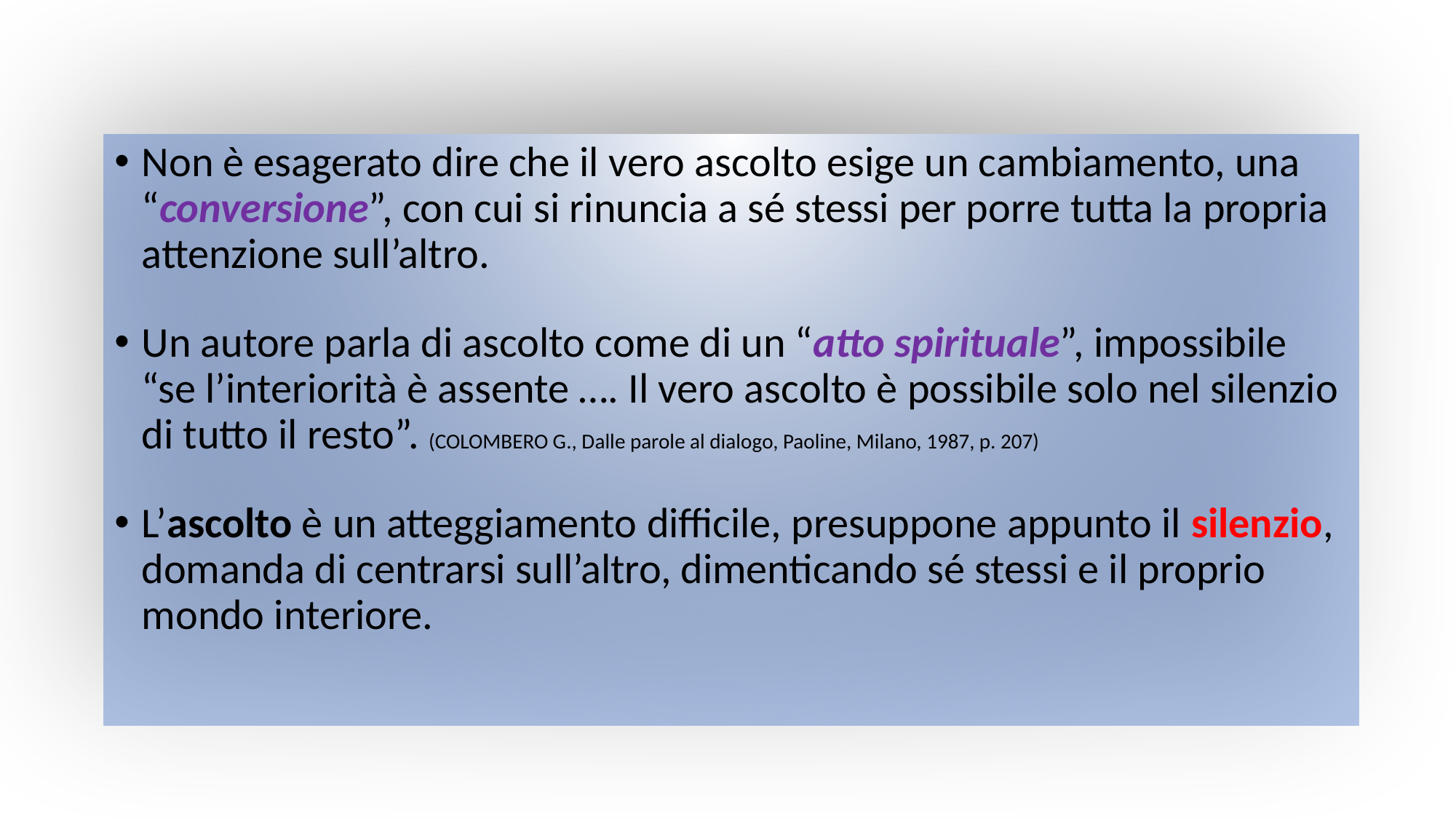

Non è esagerato dire che il vero ascolto esige un cambiamento, una “conversione”, con cui si rinuncia a sé stessi per porre tutta la propria attenzione sull’altro.

Un autore parla di ascolto come di un “atto spirituale”, impossibile “se l’interiorità è assente …. Il vero ascolto è possibile solo nel silenzio di tutto il resto”. (COLOMBERO G., Dalle parole al dialogo, Paoline, Milano, 1987, p. 207)

L’ascolto è un atteggiamento difficile, presuppone appunto il silenzio, domanda di centrarsi sull’altro, dimenticando sé stessi e il proprio mondo interiore.